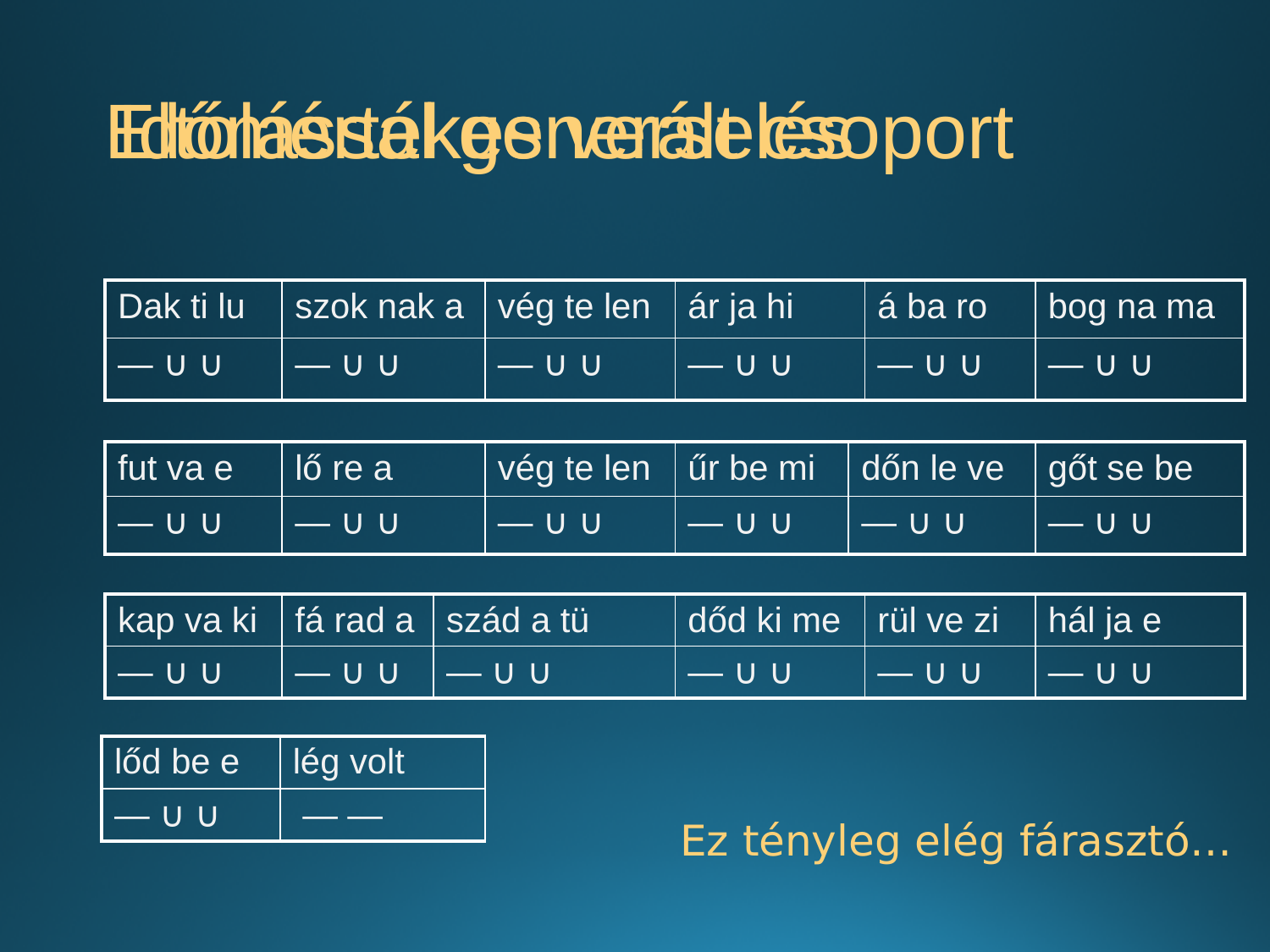

# Eltolással generált csoport
Időmértékes verselés
| Dak ti lu | szok nak a | vég te len | ár ja hi | á ba ro | bog na ma |
| --- | --- | --- | --- | --- | --- |
| — ∪ ∪ | — ∪ ∪ | — ∪ ∪ | — ∪ ∪ | — ∪ ∪ | — ∪ ∪ |

| fut va e | lő re a | vég te len | űr be mi | dőn le ve | gőt se be |
| --- | --- | --- | --- | --- | --- |
| — ∪ ∪ | — ∪ ∪ | — ∪ ∪ | — ∪ ∪ | — ∪ ∪ | — ∪ ∪ |
| kap va ki | fá rad a | szád a tü | dőd ki me | rül ve zi | hál ja e |
| --- | --- | --- | --- | --- | --- |
| — ∪ ∪ | — ∪ ∪ | — ∪ ∪ | — ∪ ∪ | — ∪ ∪ | — ∪ ∪ |

| lőd be e | lég volt |
| --- | --- |
| — ∪ ∪ | — — |
Ez tényleg elég fárasztó…